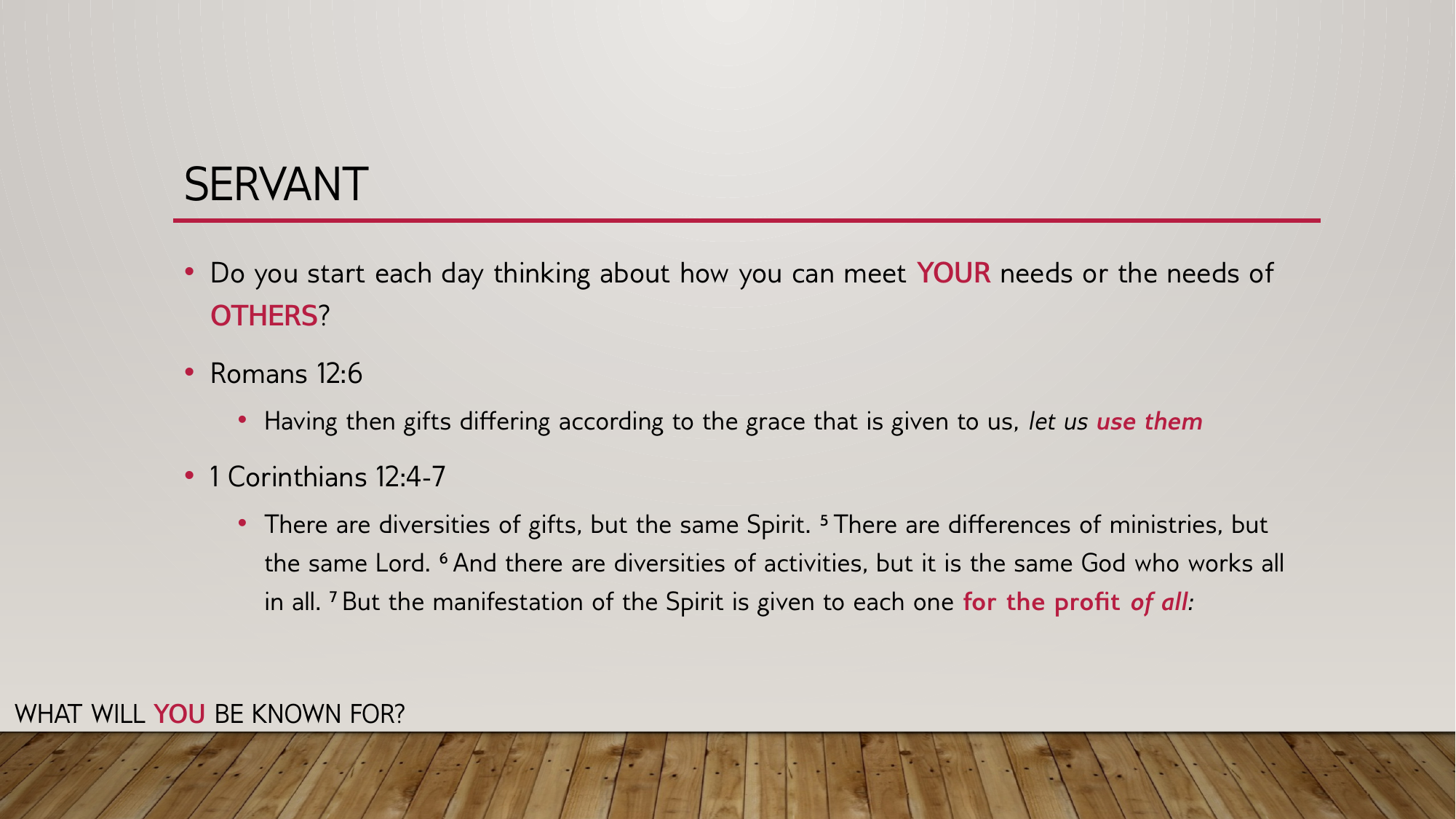

# SERVANT
Do you start each day thinking about how you can meet YOUR needs or the needs of OTHERS?
Romans 12:6
Having then gifts differing according to the grace that is given to us, let us use them
1 Corinthians 12:4-7
There are diversities of gifts, but the same Spirit. 5 There are differences of ministries, but the same Lord. 6 And there are diversities of activities, but it is the same God who works all in all. 7 But the manifestation of the Spirit is given to each one for the profit of all:
WHAT WILL YOU BE KNOWN FOR?